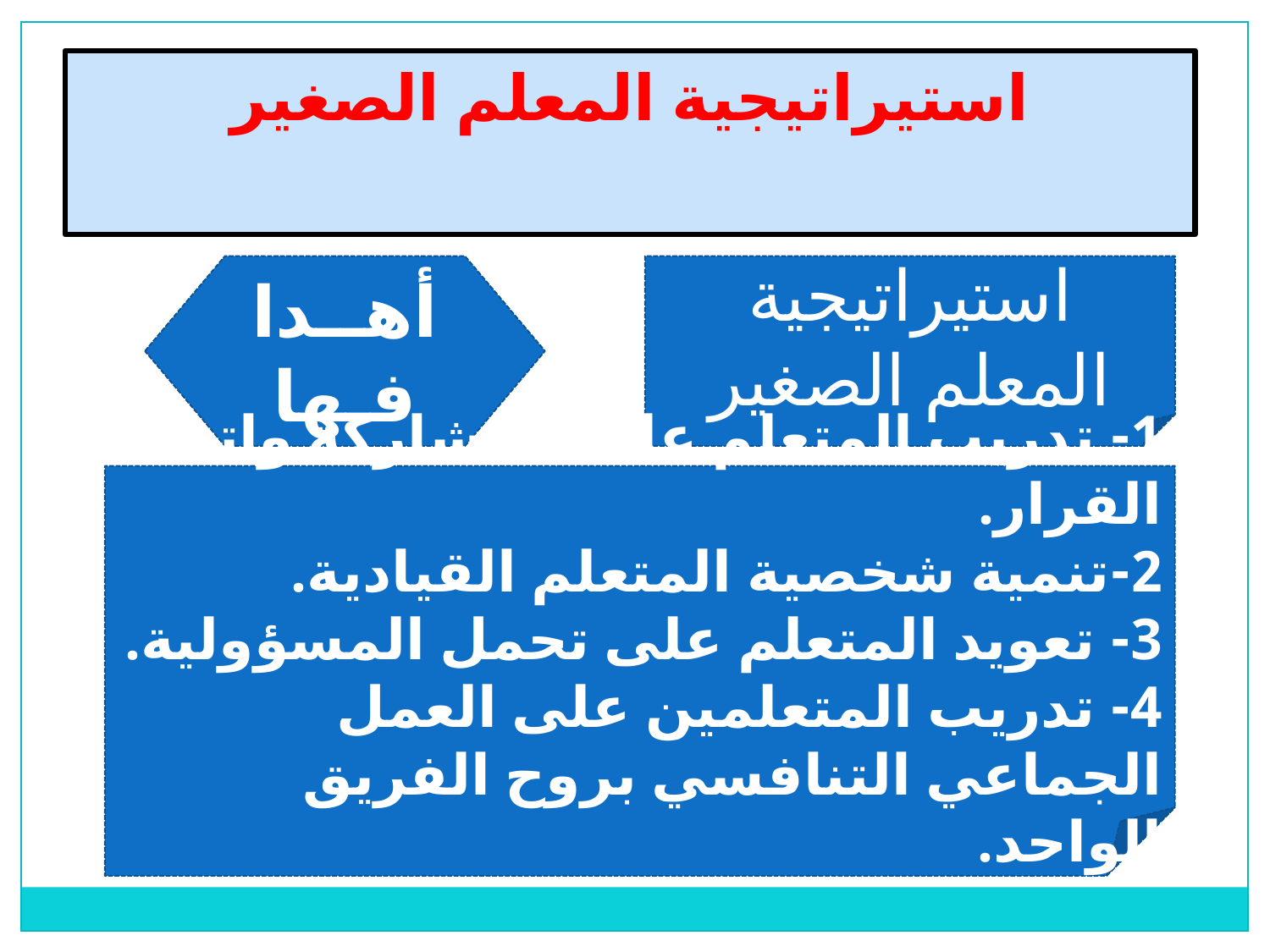

استيراتيجية المعلم الصغير
أهــدافـها
استيراتيجية المعلم الصغير
1- تدريب المتعلم على المشاركة واتخاذ القرار.
2-تنمية شخصية المتعلم القيادية.
3- تعويد المتعلم على تحمل المسؤولية.
4- تدريب المتعلمين على العمل الجماعي التنافسي بروح الفريق الواحد.